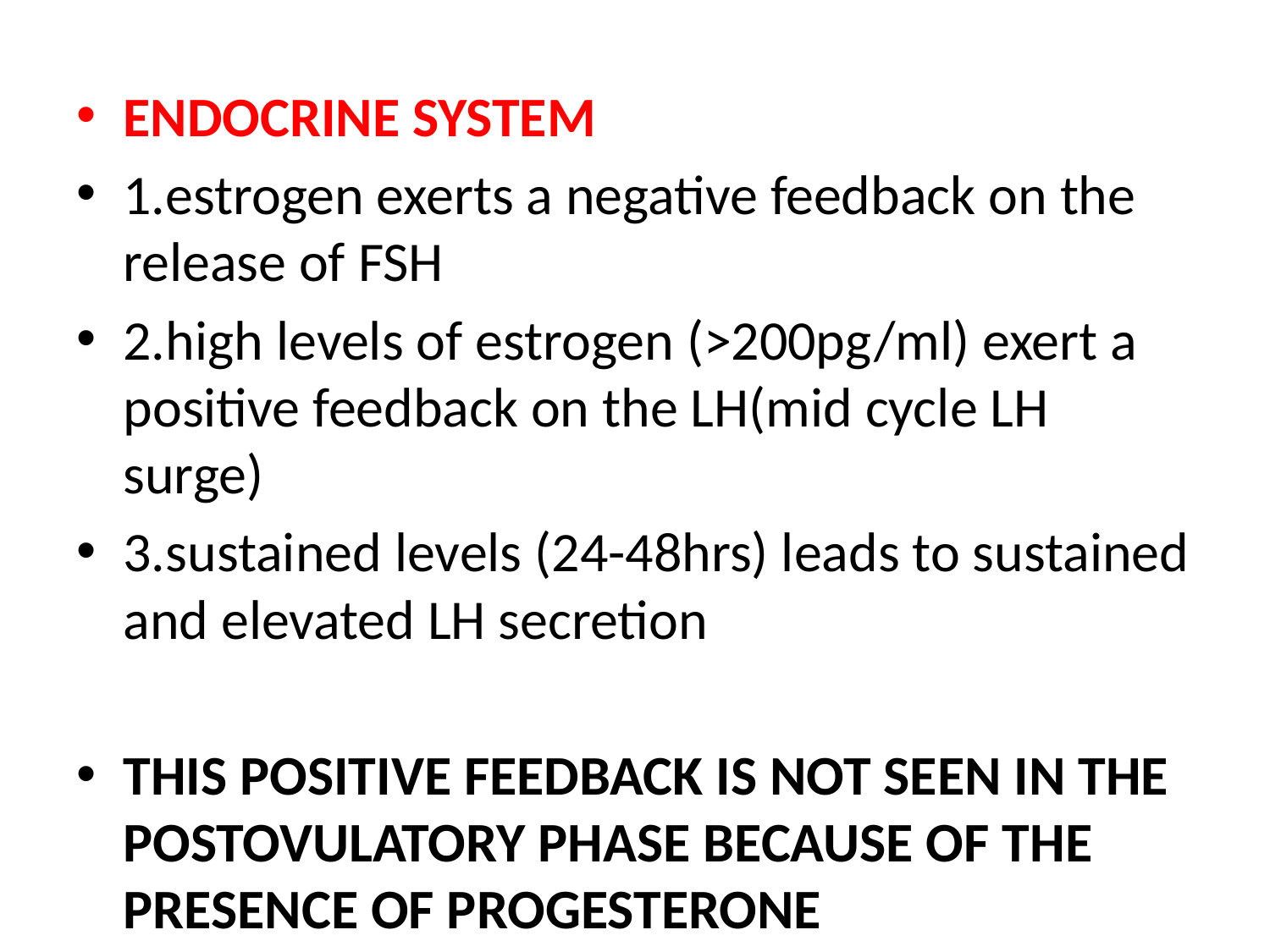

ENDOCRINE SYSTEM
1.estrogen exerts a negative feedback on the release of FSH
2.high levels of estrogen (>200pg/ml) exert a positive feedback on the LH(mid cycle LH surge)
3.sustained levels (24-48hrs) leads to sustained and elevated LH secretion

THIS POSITIVE FEEDBACK IS NOT SEEN IN THE POSTOVULATORY PHASE BECAUSE OF THE PRESENCE OF PROGESTERONE